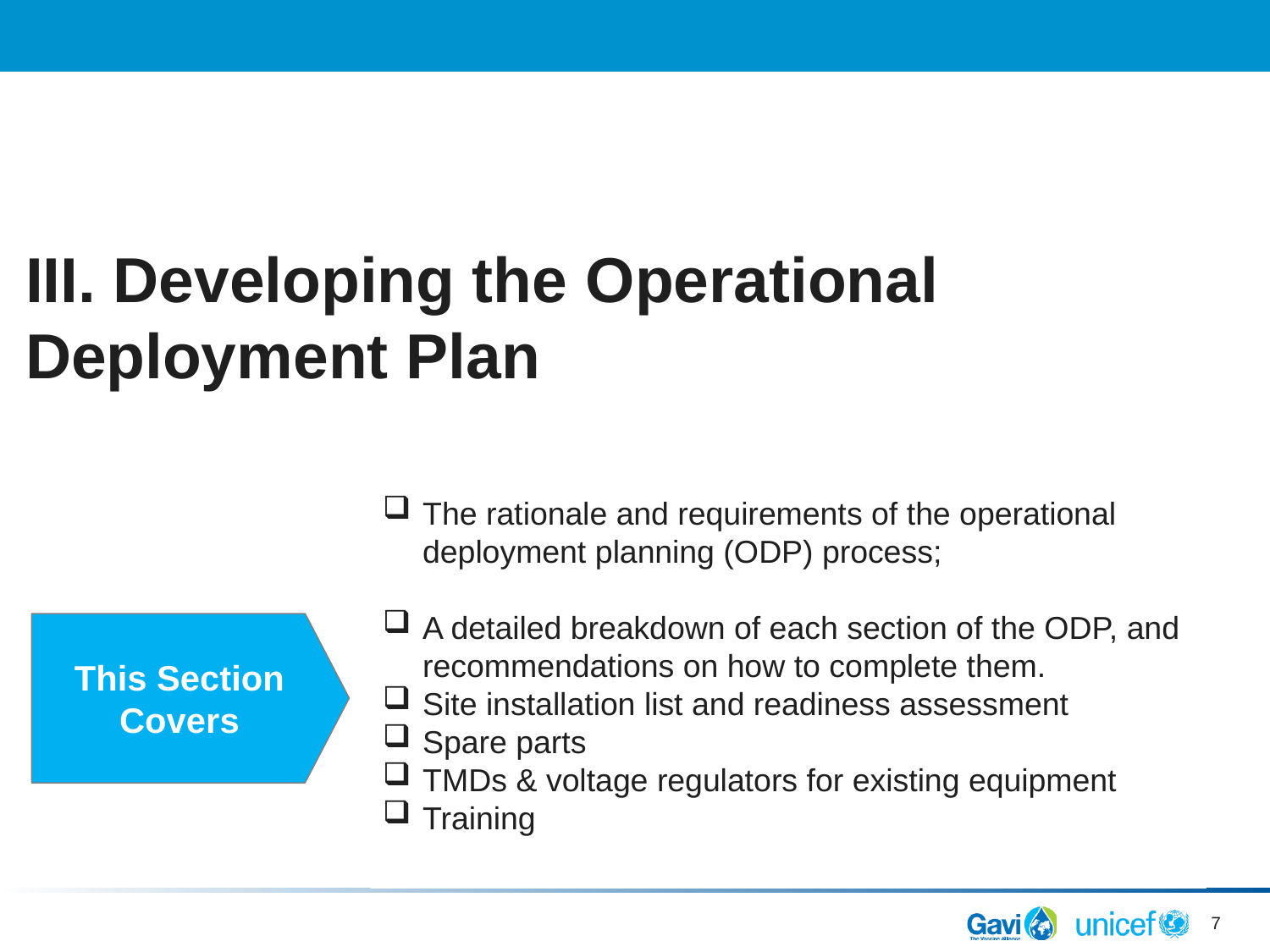

# III. Developing the Operational Deployment Plan
The rationale and requirements of the operational deployment planning (ODP) process;

A detailed breakdown of each section of the ODP, and recommendations on how to complete them.
Site installation list and readiness assessment
Spare parts
TMDs & voltage regulators for existing equipment
Training
This Section Covers